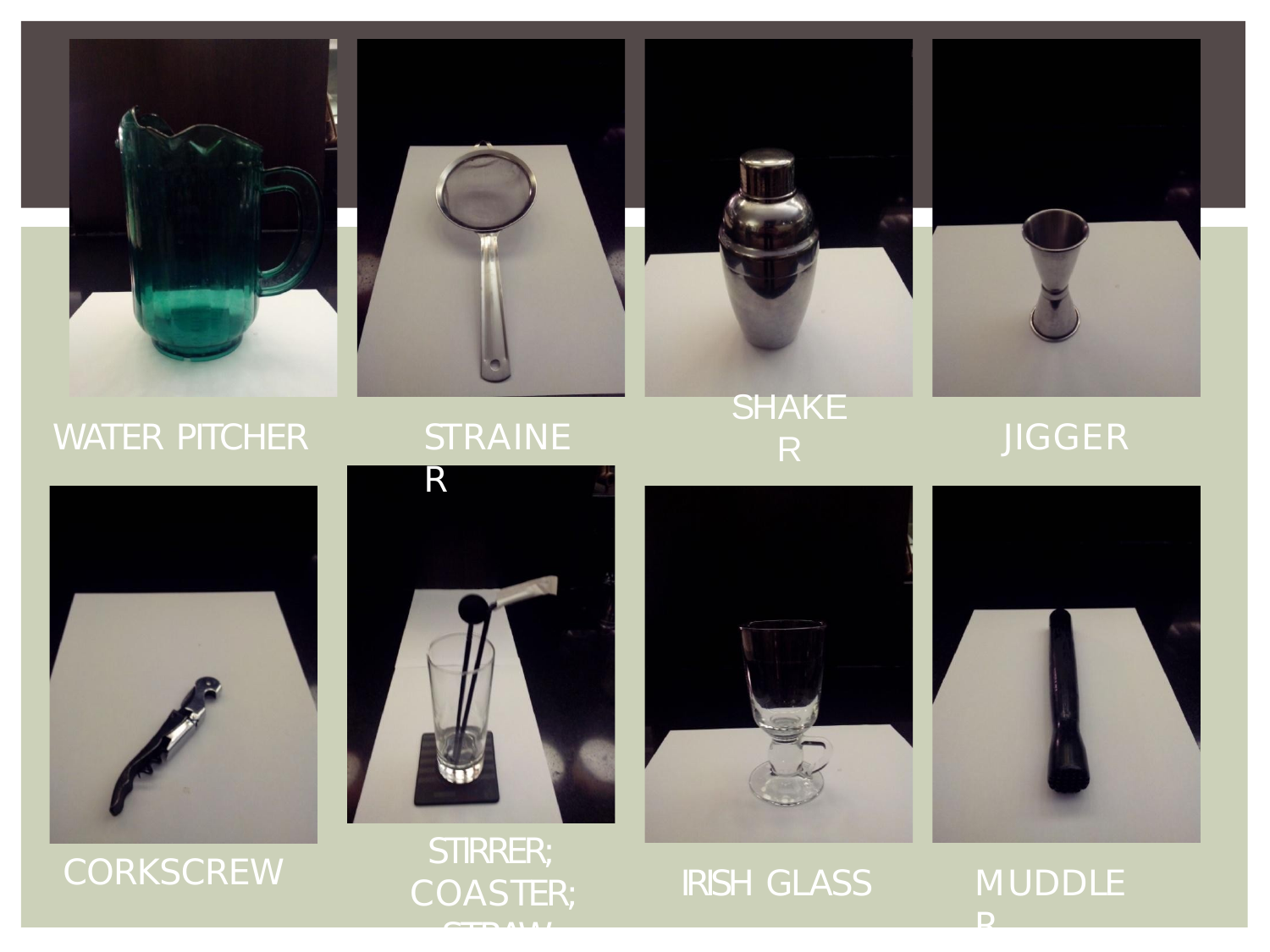

# SHAKER
WATER PITCHER
STRAINER
JIGGER

STIRRER;  COASTER;  STRAW
CORKSCREW  WINEOPENER
IRISH GLASS
MUDDLER